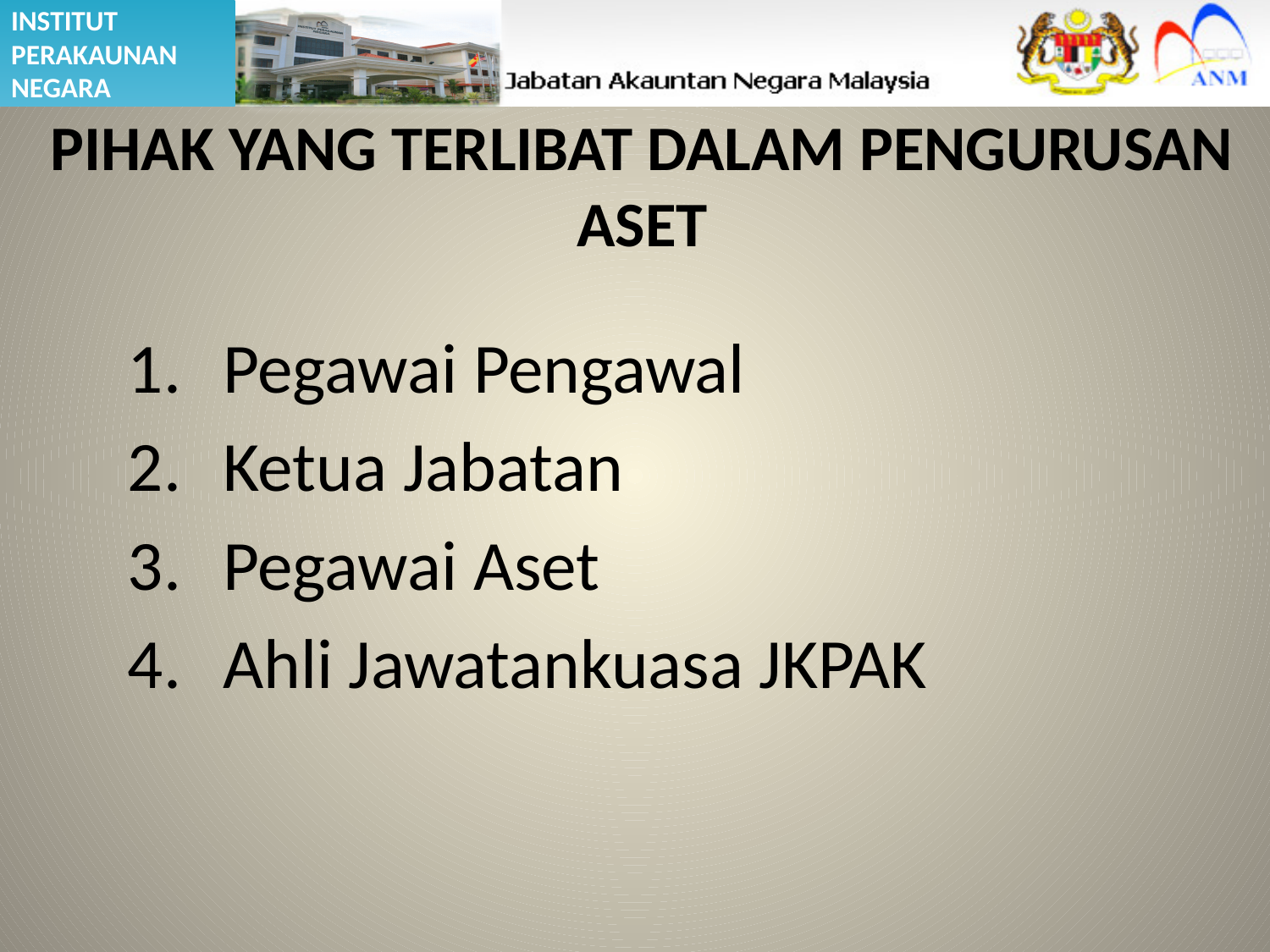

# PIHAK YANG TERLIBAT DALAM PENGURUSAN ASET
Pegawai Pengawal
Ketua Jabatan
Pegawai Aset
Ahli Jawatankuasa JKPAK